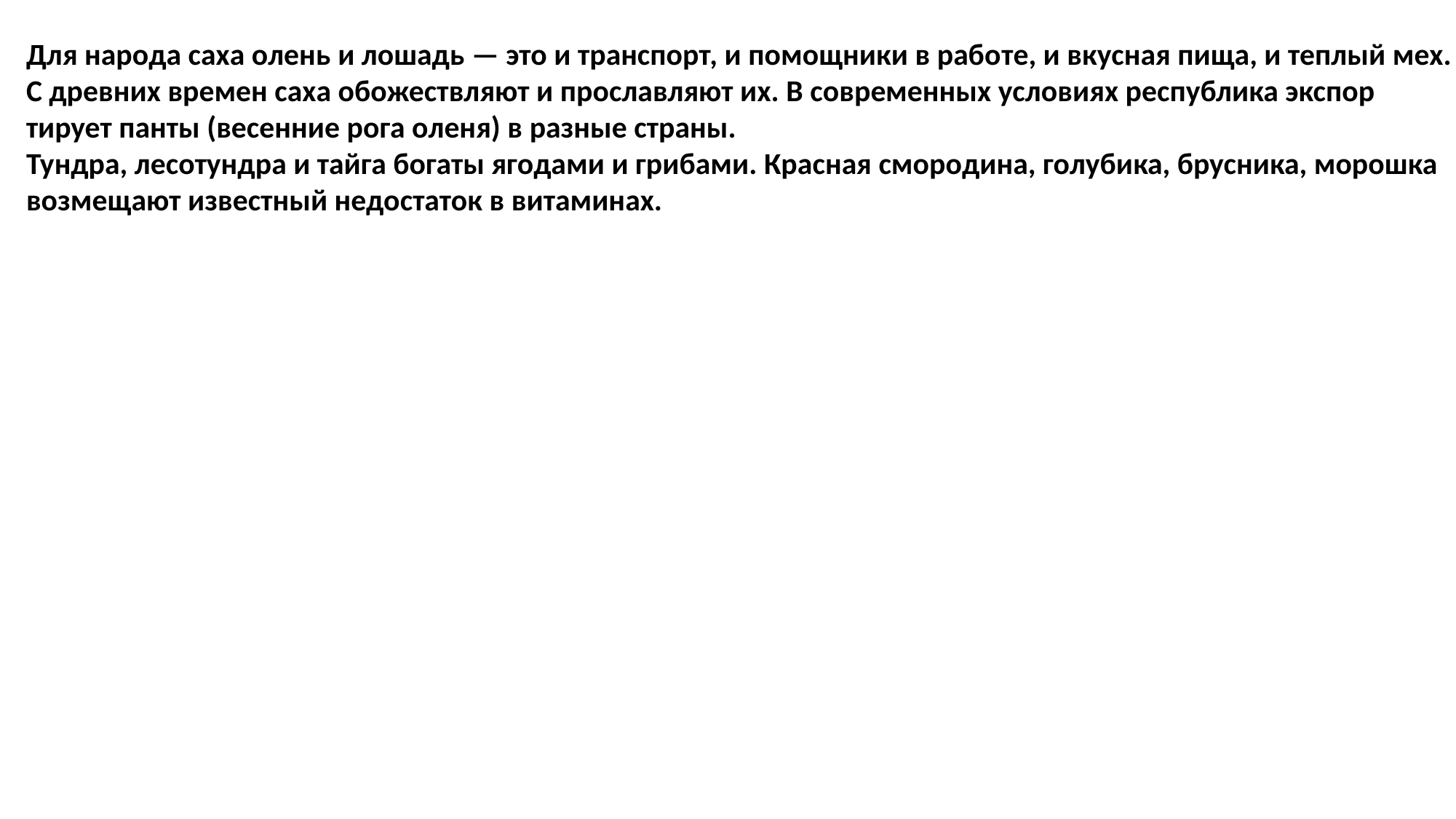

Для народа саха олень и лошадь — это и транспорт, и помощники в рабо­те, и вкусная пища, и теплый мех. С древних времен саха обожест­вляют и прославляют их. В современных условиях республика экспор­тирует панты (весенние рога оленя) в разные страны.
Тундра, лесотундра и тайга богаты ягодами и грибами. Красная смородина, голубика, брусника, морошка возмещают известный недо­статок в витаминах.
#